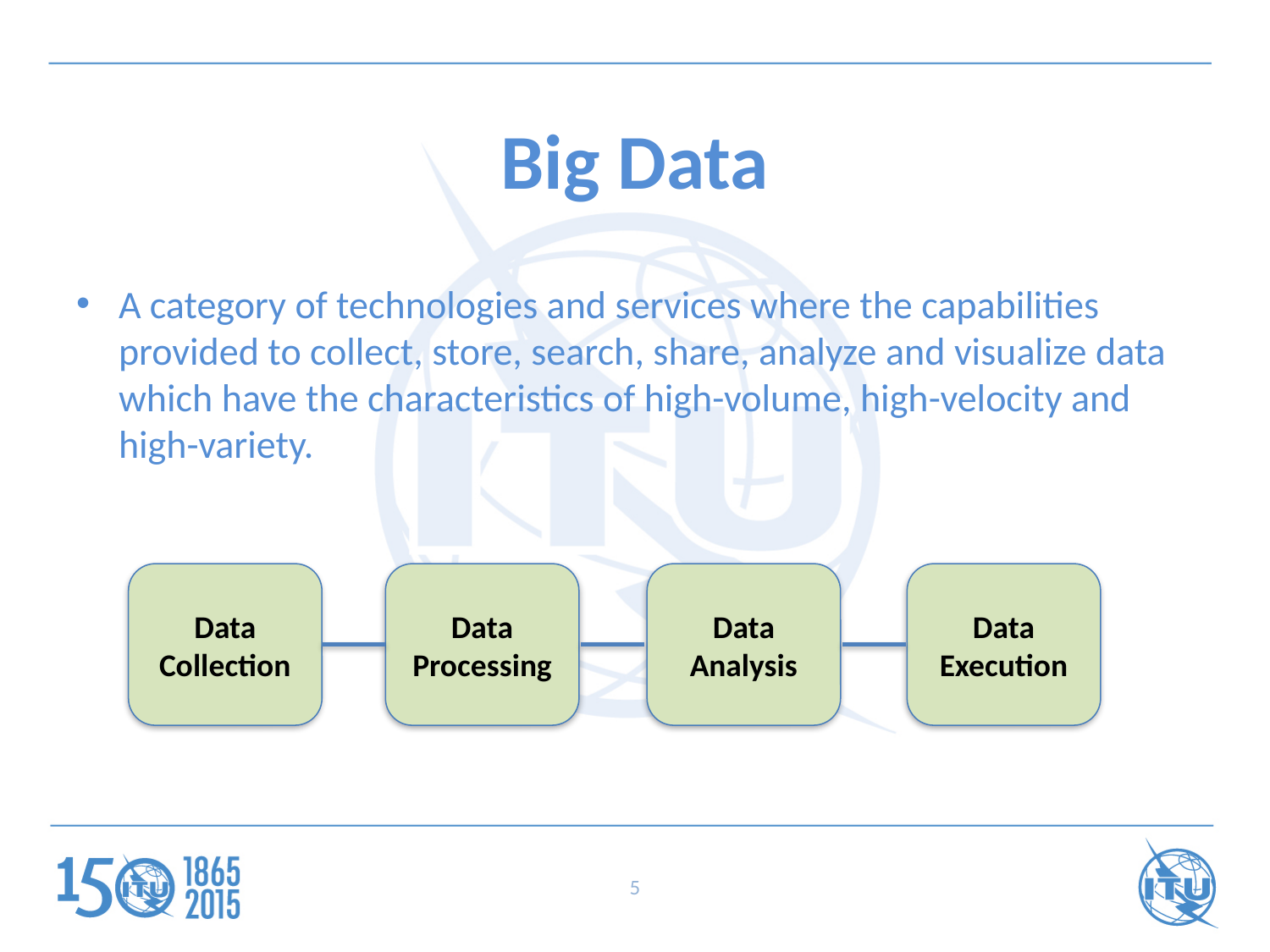

# Big Data
A category of technologies and services where the capabilities provided to collect, store, search, share, analyze and visualize data which have the characteristics of high-volume, high-velocity and high-variety.
Data Execution
Data Analysis
Data Collection
Data Processing